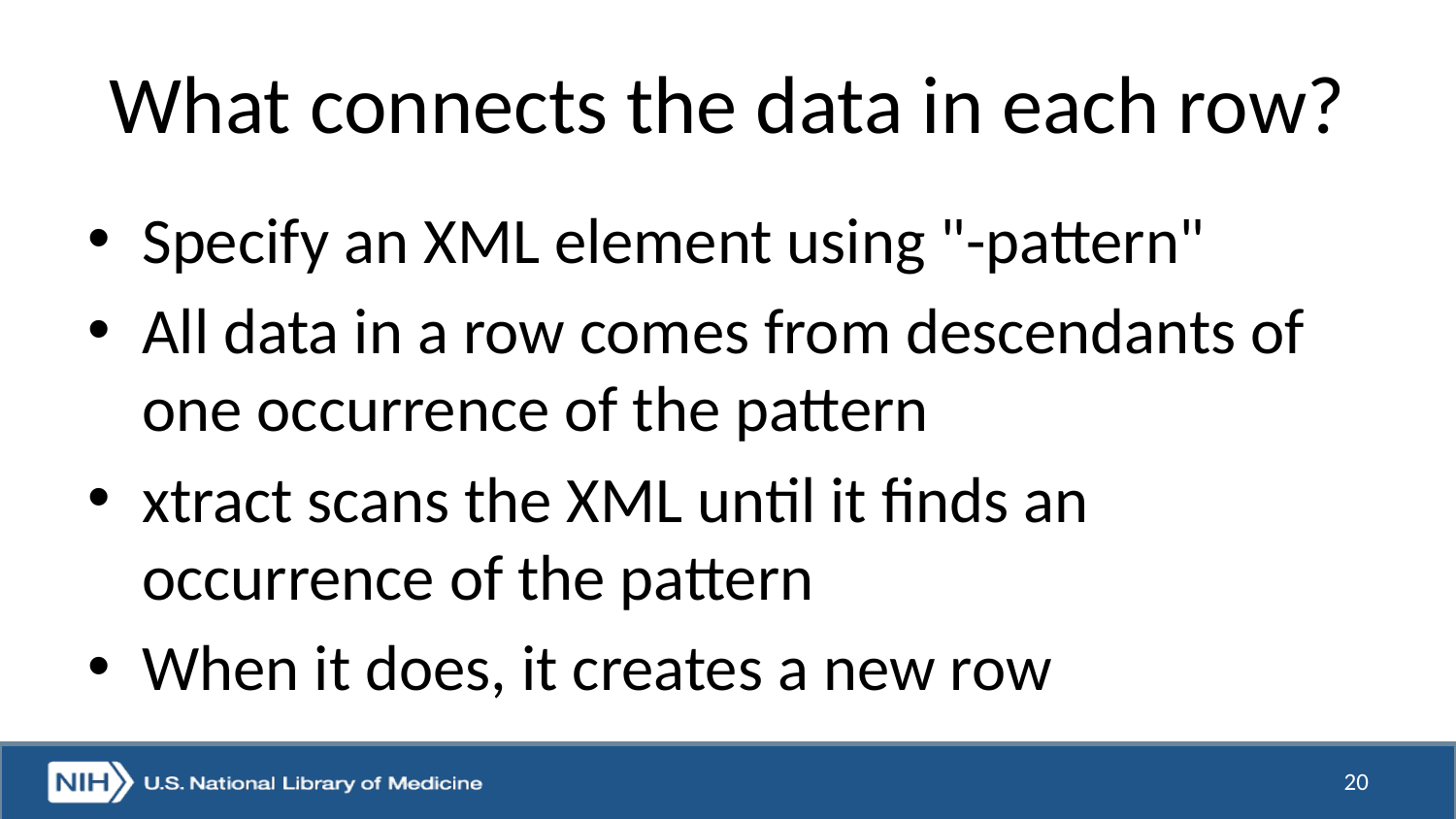

# What connects the data in each row?
Specify an XML element using "-pattern"
All data in a row comes from descendants of one occurrence of the pattern
xtract scans the XML until it finds an occurrence of the pattern
When it does, it creates a new row
20